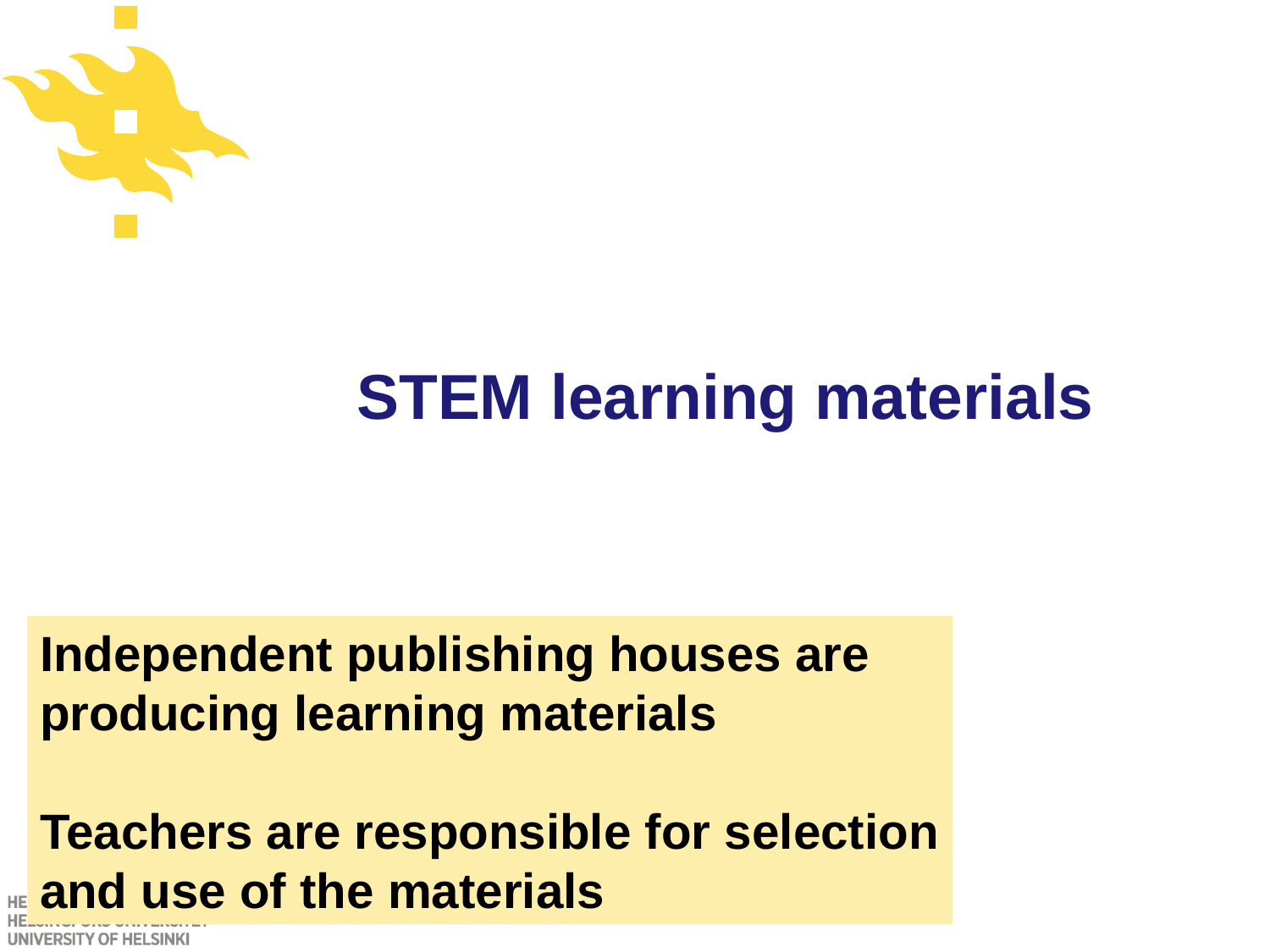

STEM learning materials
Independent publishing houses are
producing learning materials
Teachers are responsible for selection
and use of the materials